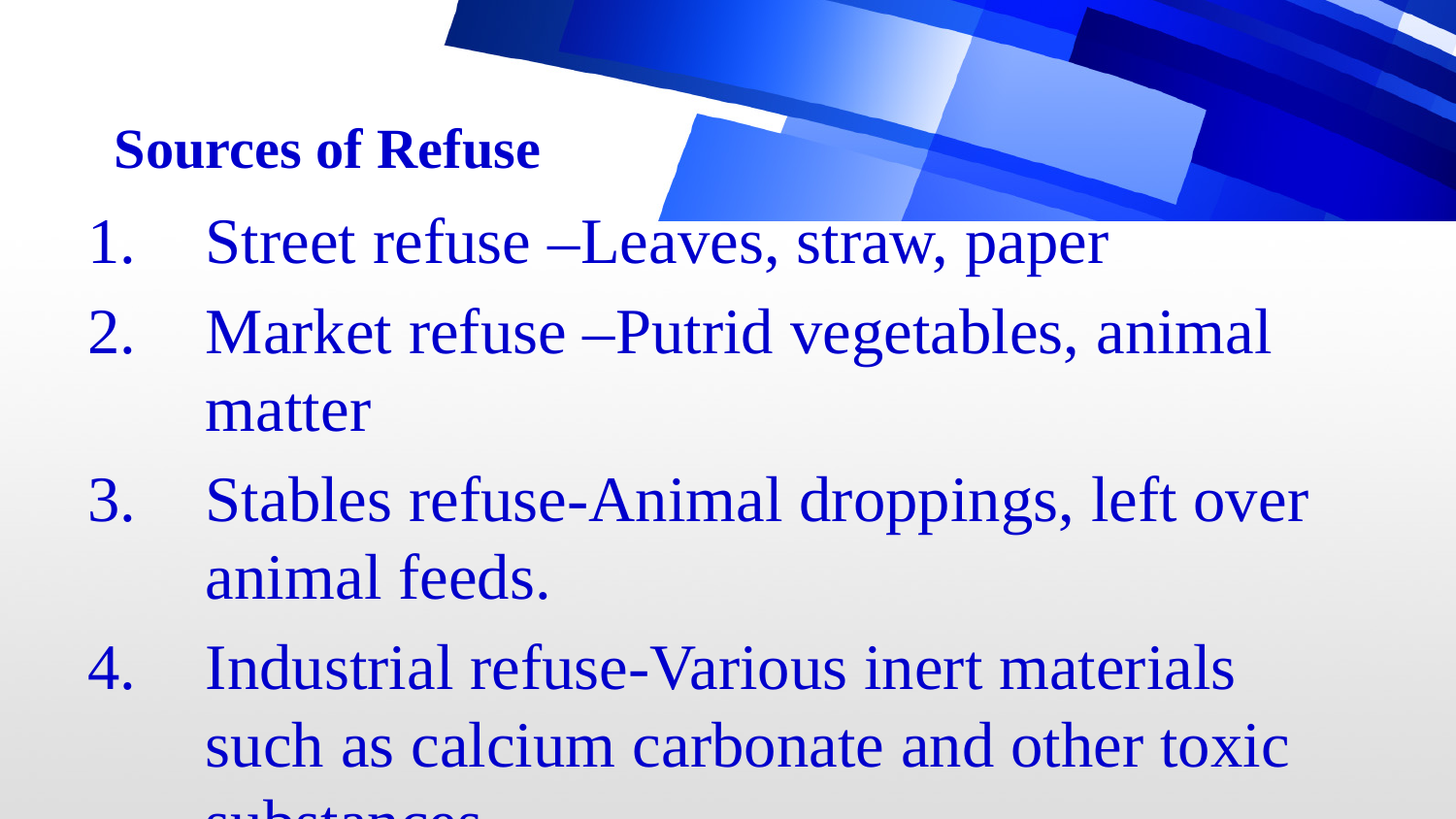

# Sources of Refuse
Street refuse –Leaves, straw, paper
Market refuse –Putrid vegetables, animal matter
Stables refuse-Animal droppings, left over animal feeds.
Industrial refuse-Various inert materials such as calcium carbonate and other toxic substances.
Domestic refuse  - Ash, rubbish, garbage